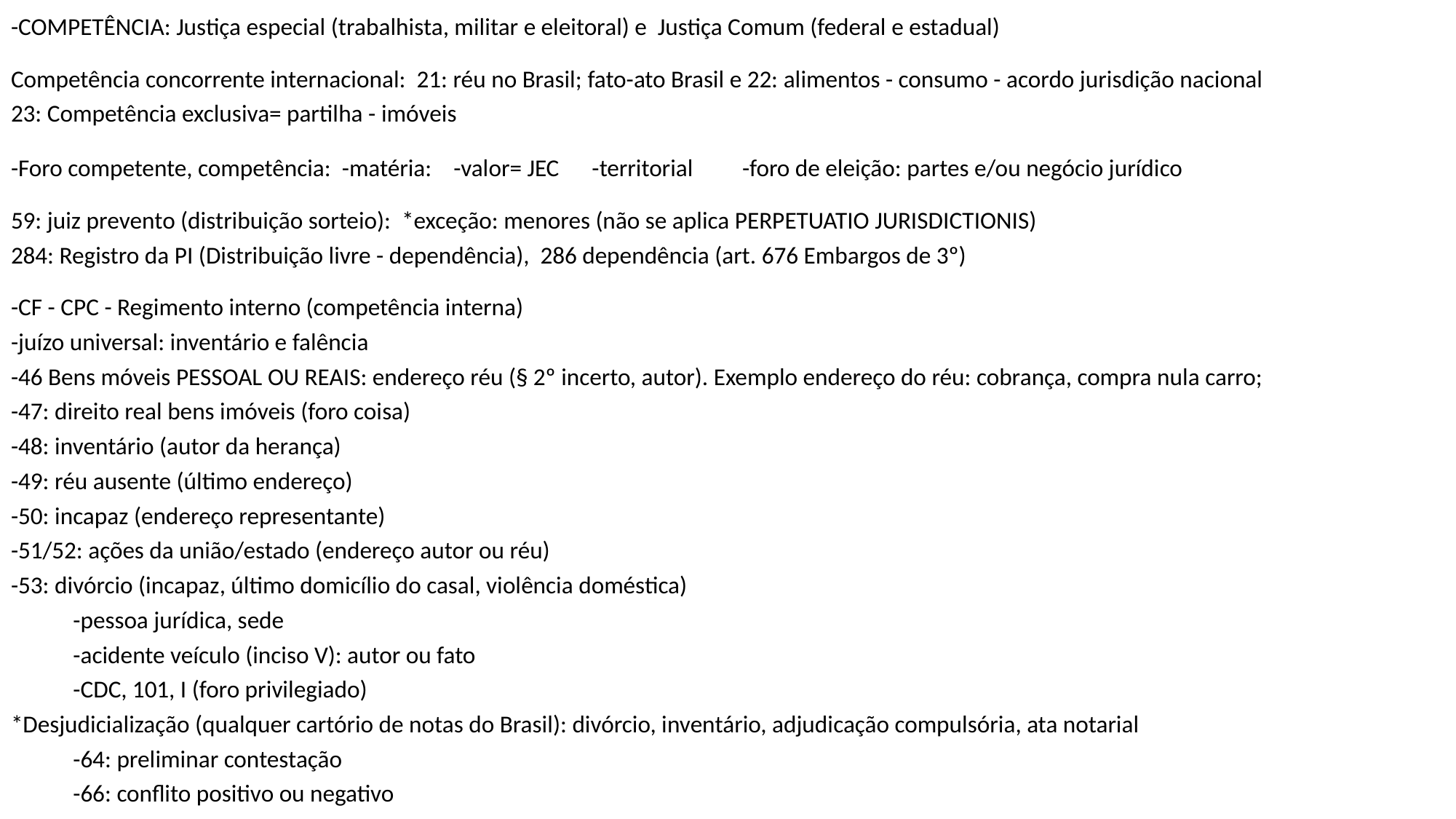

-COMPETÊNCIA: Justiça especial (trabalhista, militar e eleitoral) e  Justiça Comum (federal e estadual)

Competência concorrente internacional:  21: réu no Brasil; fato-ato Brasil e 22: alimentos - consumo - acordo jurisdição nacional
23: Competência exclusiva= partilha - imóveis

-Foro competente, competência:  -matéria:    -valor= JEC      -territorial         -foro de eleição: partes e/ou negócio jurídico

59: juiz prevento (distribuição sorteio):  *exceção: menores (não se aplica PERPETUATIO JURISDICTIONIS)
284: Registro da PI (Distribuição livre - dependência),  286 dependência (art. 676 Embargos de 3º)

-CF - CPC - Regimento interno (competência interna)
-juízo universal: inventário e falência
-46 Bens móveis PESSOAL OU REAIS: endereço réu (§ 2º incerto, autor). Exemplo endereço do réu: cobrança, compra nula carro;
-47: direito real bens imóveis (foro coisa)
-48: inventário (autor da herança)
-49: réu ausente (último endereço)
-50: incapaz (endereço representante)
-51/52: ações da união/estado (endereço autor ou réu)
-53: divórcio (incapaz, último domicílio do casal, violência doméstica)
	-pessoa jurídica, sede
	-acidente veículo (inciso V): autor ou fato
	-CDC, 101, I (foro privilegiado)
*Desjudicialização (qualquer cartório de notas do Brasil): divórcio, inventário, adjudicação compulsória, ata notarial
	-64: preliminar contestação
	-66: conflito positivo ou negativo